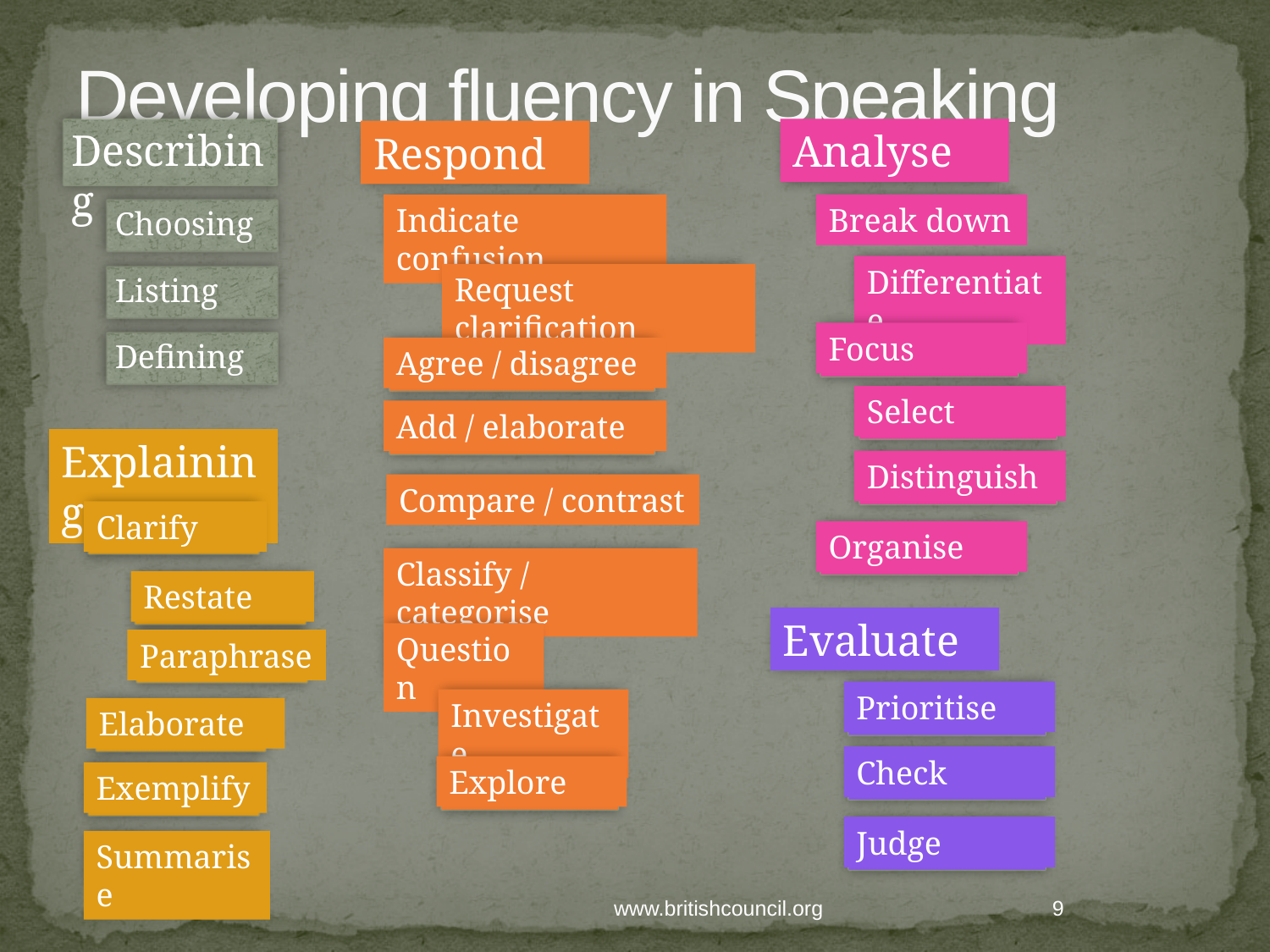

# Developing fluency in Speaking
Describing

Analyse

Respond

Break down

Indicate confusion

Choosing

Differentiate

Request clarification

Listing

Focus

Defining

Agree / disagree

Select

Add / elaborate

Explaining

Distinguish

Compare / contrast

Clarify

Organise

Classify / categorise

Restate

Evaluate

Question

Paraphrase

Prioritise

Investigate

Elaborate

Check

Explore

Exemplify

Judge

Summarise

www.britishcouncil.org
9